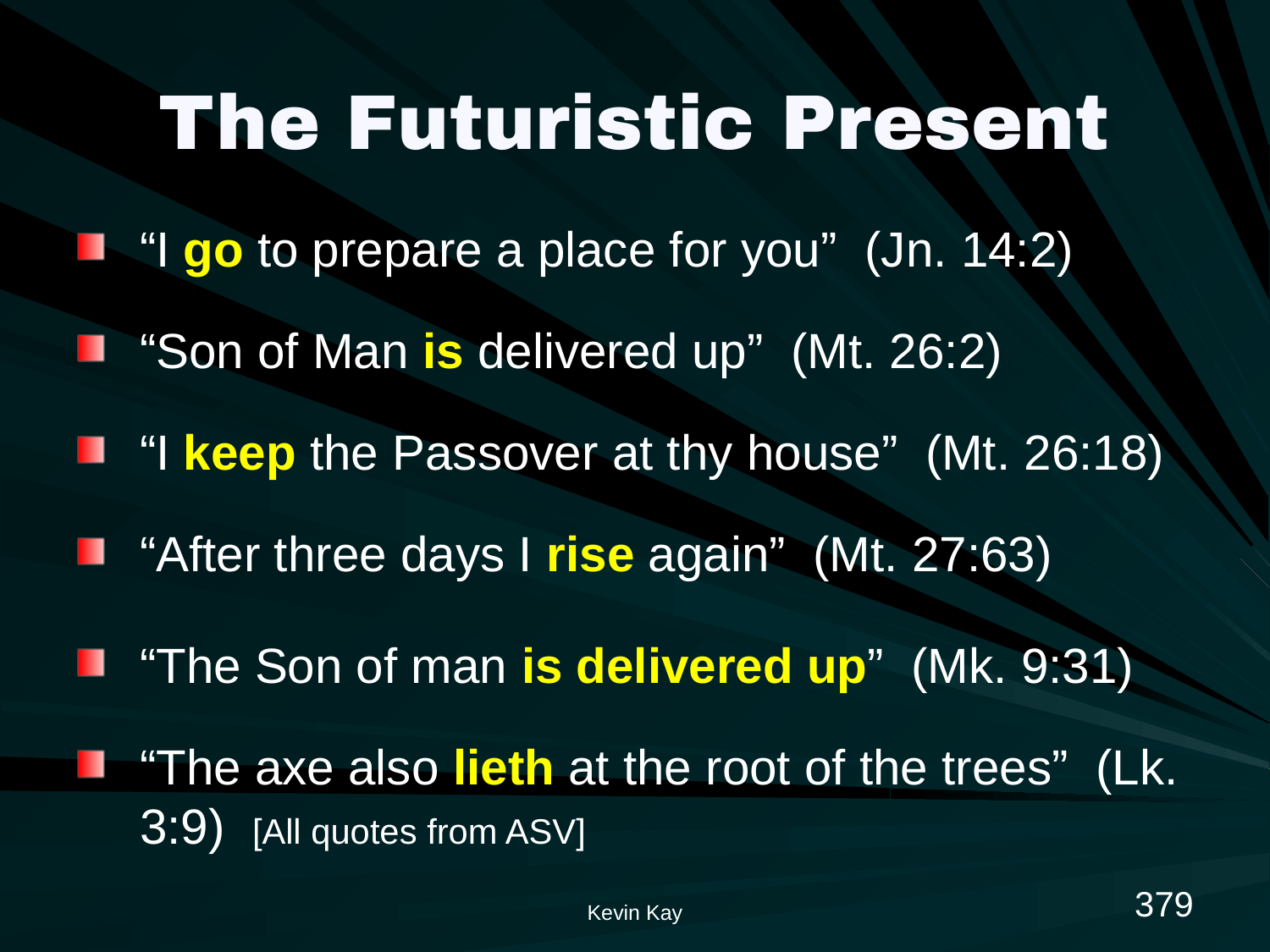

# The Futuristic Present
“I go to prepare a place for you”  (Jn. 14:2)
“Son of Man is delivered up”  (Mt. 26:2)
“I keep the Passover at thy house”  (Mt. 26:18)
“After three days I rise again”  (Mt. 27:63)
“The Son of man is delivered up”  (Mk. 9:31)
“The axe also lieth at the root of the trees”  (Lk. 3:9)  [All quotes from ASV]

379
Kevin Kay